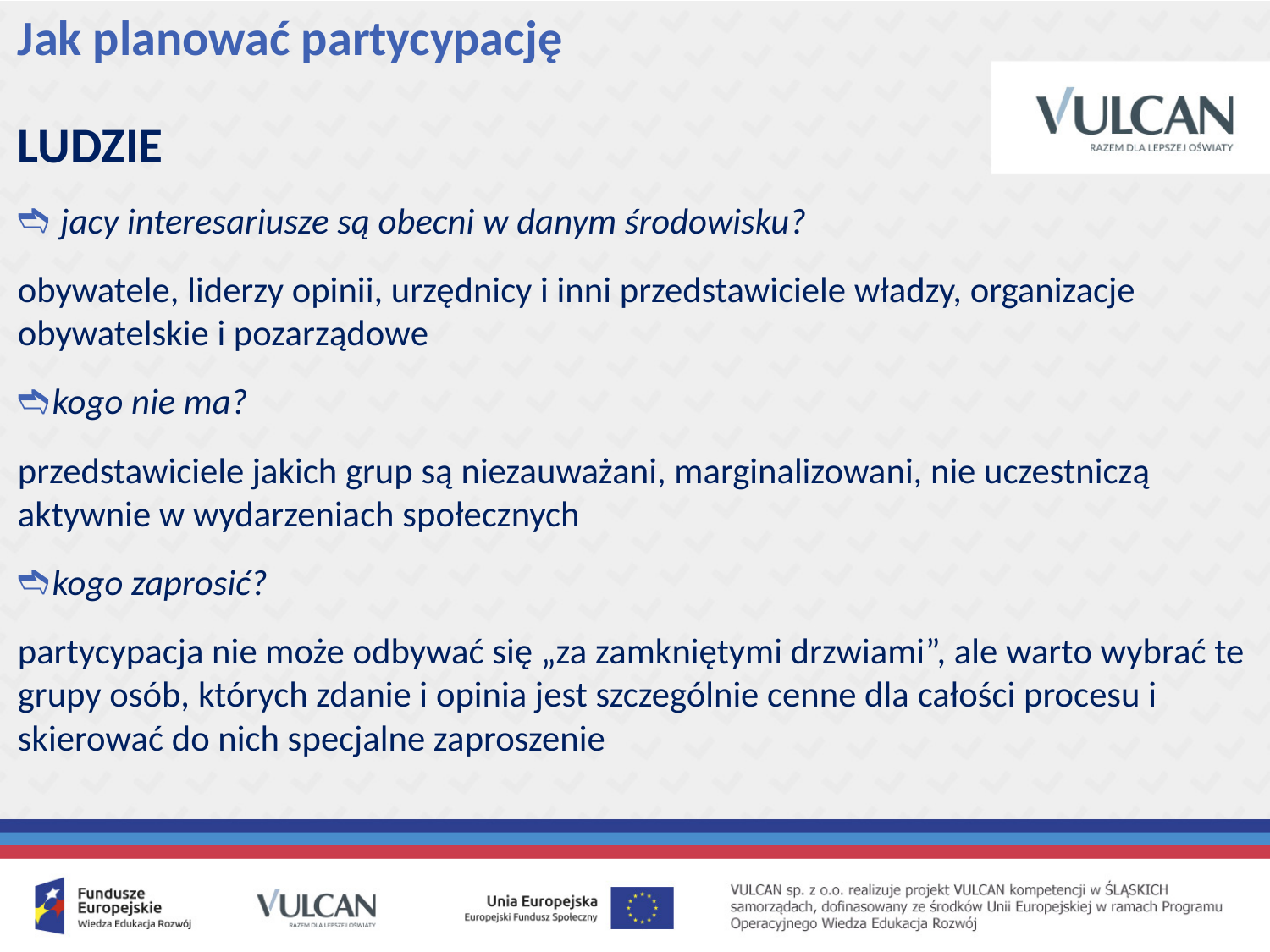

# Jak planować partycypację
LUDZIE

 jacy interesariusze są obecni w danym środowisku?
obywatele, liderzy opinii, urzędnicy i inni przedstawiciele władzy, organizacje obywatelskie i pozarządowe
kogo nie ma?
przedstawiciele jakich grup są niezauważani, marginalizowani, nie uczestniczą aktywnie w wydarzeniach społecznych
kogo zaprosić?
partycypacja nie może odbywać się „za zamkniętymi drzwiami”, ale warto wybrać te grupy osób, których zdanie i opinia jest szczególnie cenne dla całości procesu i skierować do nich specjalne zaproszenie